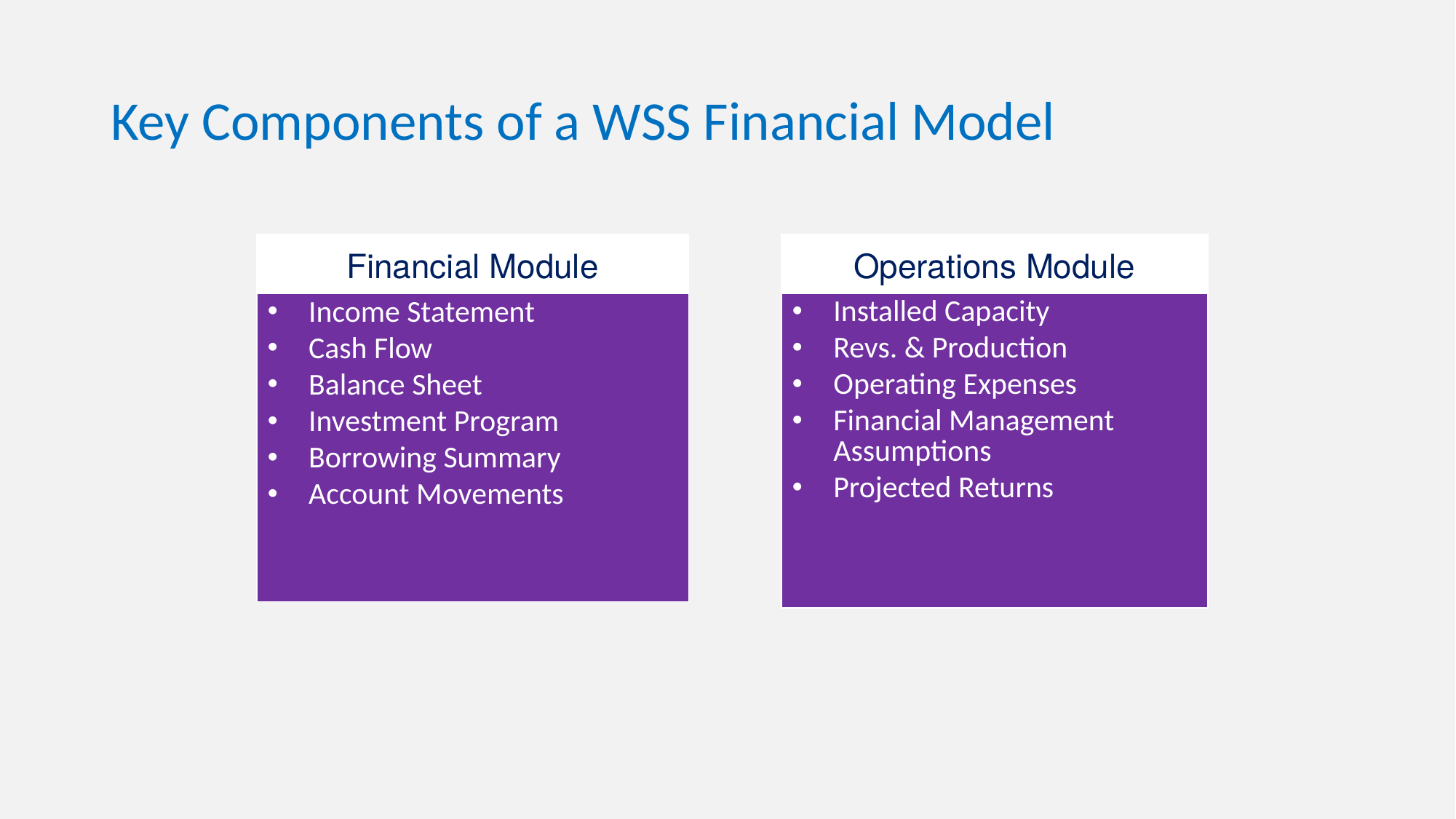

# Key Components of a WSS Financial Model
| Financial Module |
| --- |
| Income Statement Cash Flow Balance Sheet Investment Program Borrowing Summary Account Movements |
| Operations Module |
| --- |
| Installed Capacity Revs. & Production Operating Expenses Financial Management Assumptions Projected Returns |